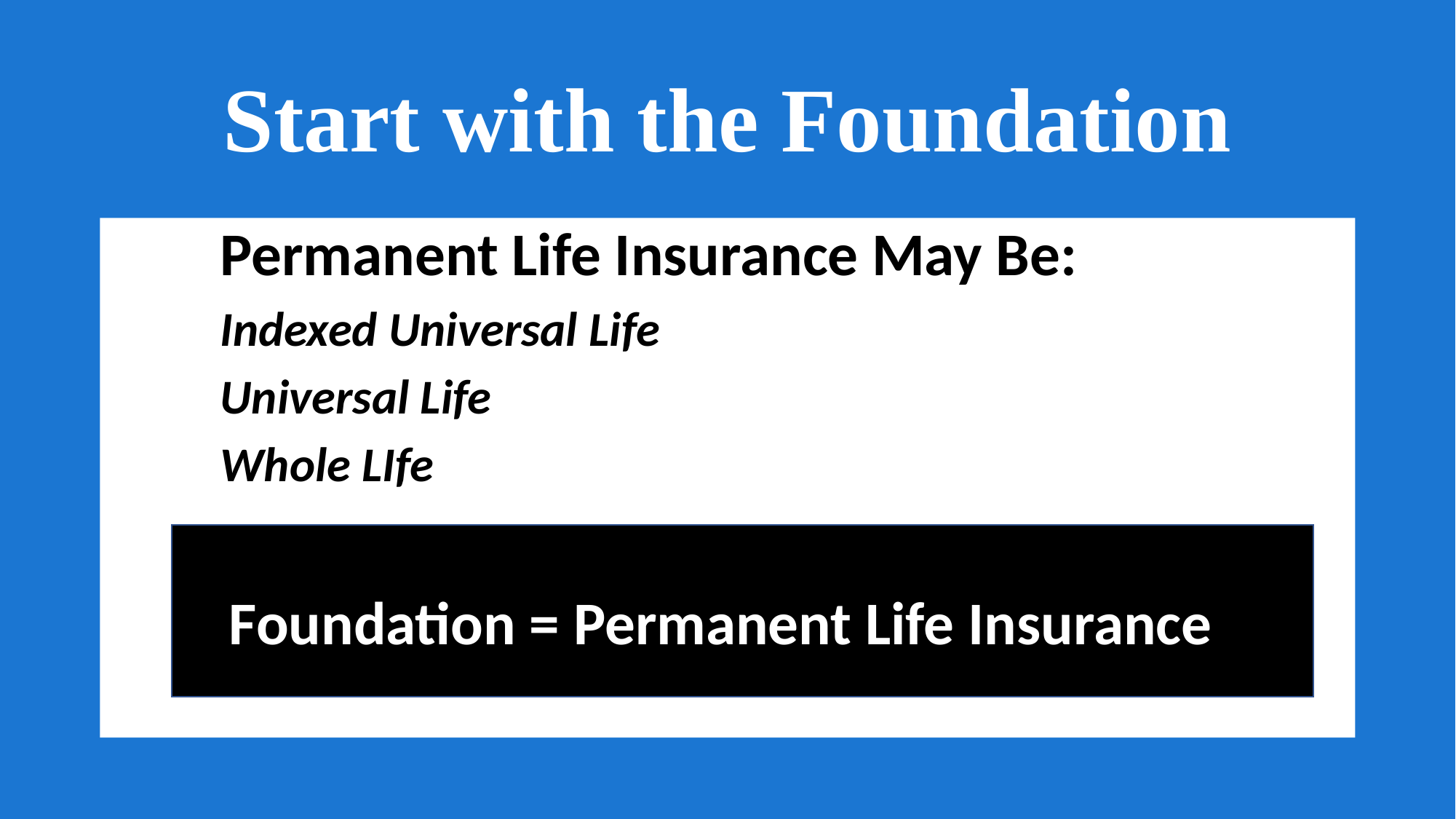

# Start with the Foundation
	Permanent Life Insurance May Be:
	Indexed Universal Life
	Universal Life
	Whole LIfe

Foundation = Permanent Life Insurance